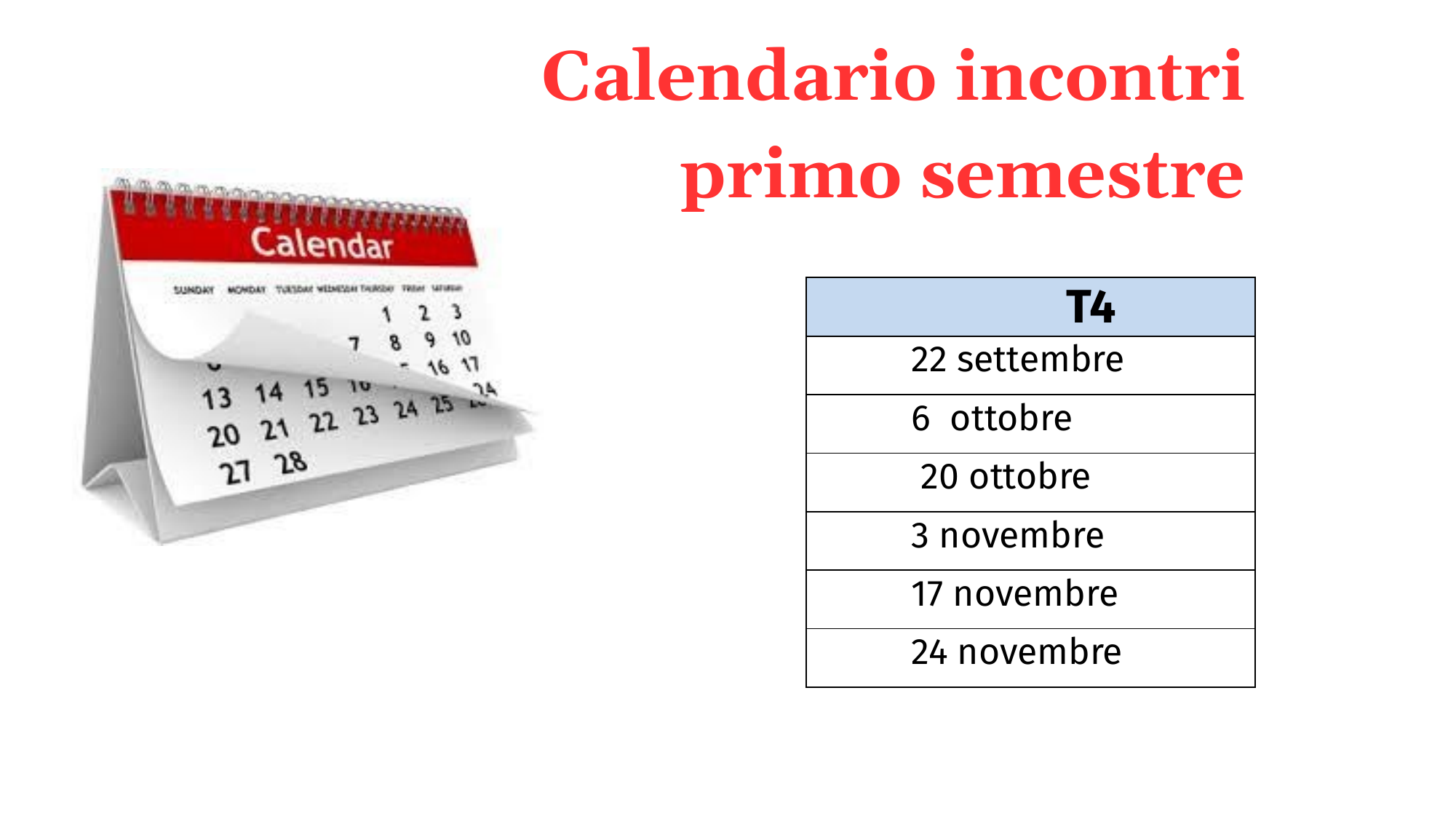

# Calendario incontri primo semestre

| T4 |
| --- |
| 22 settembre |
| 6 ottobre |
| 20 ottobre |
| 3 novembre |
| 17 novembre |
| 24 novembre |